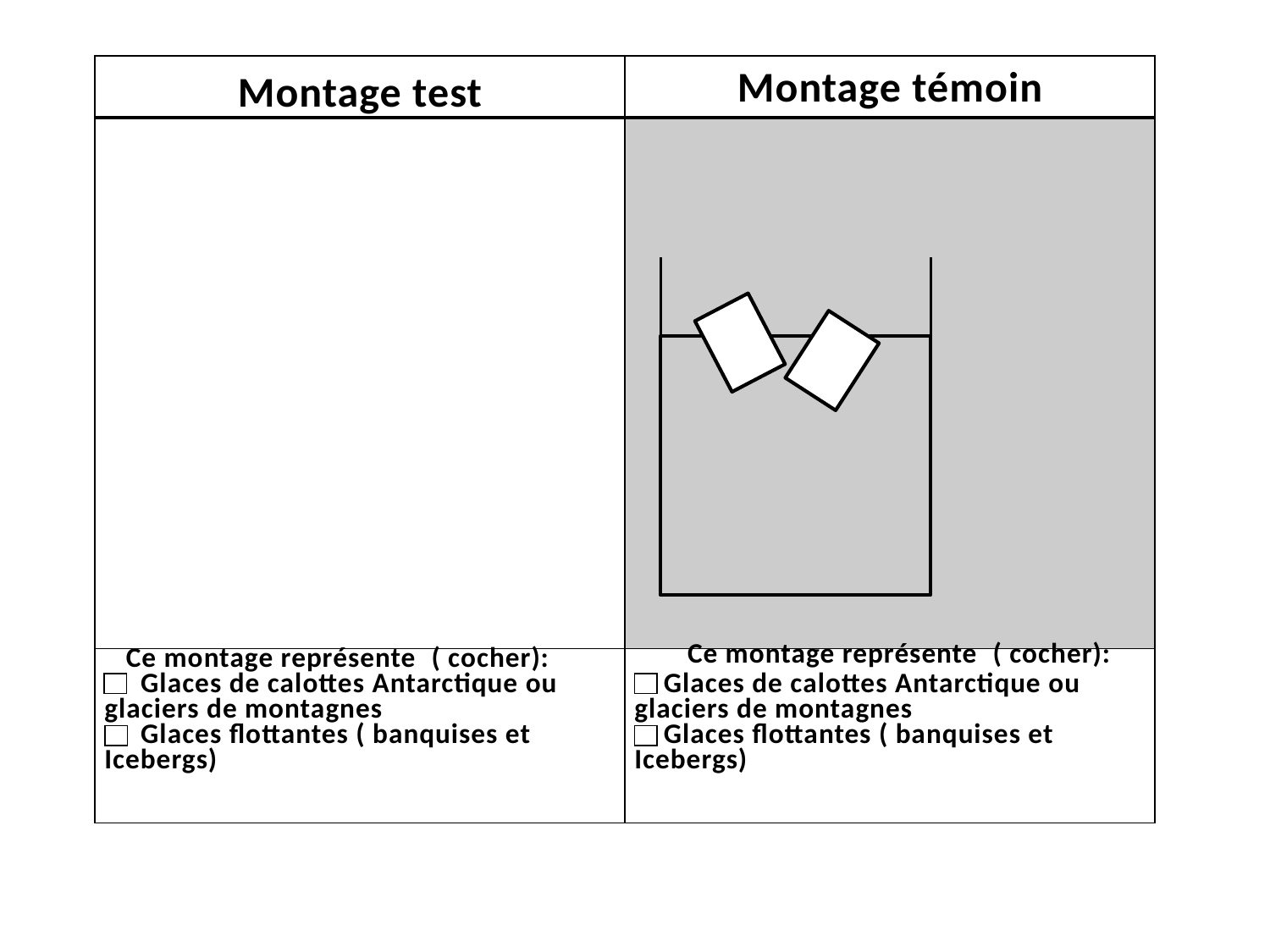

| Montage test | Montage témoin |
| --- | --- |
|  |  |
| Ce montage représente  ( cocher): Glaces de calottes Antarctique ou glaciers de montagnes Glaces flottantes ( banquises et Icebergs) | Ce montage représente  ( cocher): Glaces de calottes Antarctique ou glaciers de montagnes Glaces flottantes ( banquises et Icebergs) |